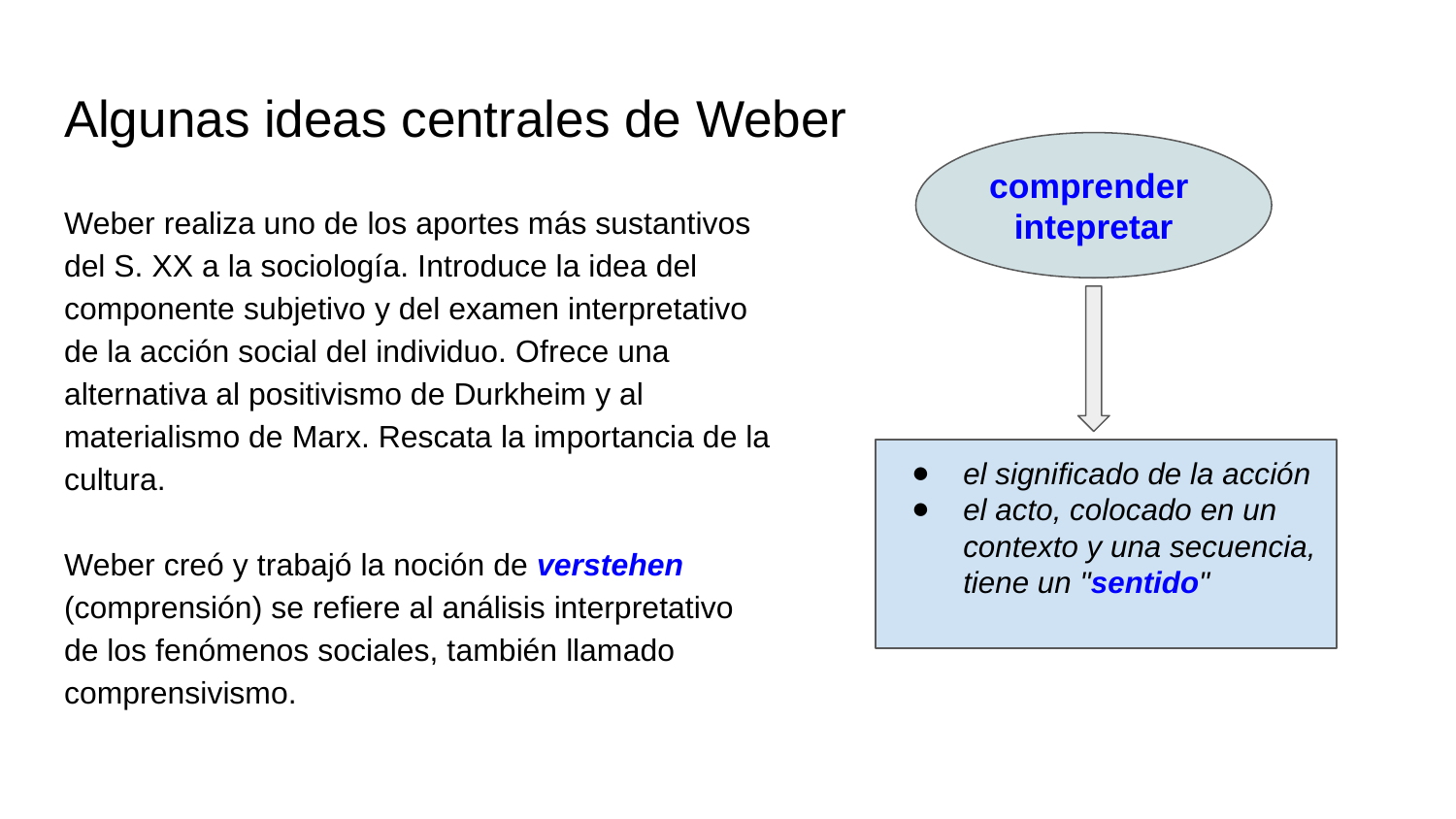

# Algunas ideas centrales de Weber
comprender
intepretar
Weber realiza uno de los aportes más sustantivos del S. XX a la sociología. Introduce la idea del componente subjetivo y del examen interpretativo de la acción social del individuo. Ofrece una alternativa al positivismo de Durkheim y al materialismo de Marx. Rescata la importancia de la cultura.

Weber creó y trabajó la noción de verstehen (comprensión) se refiere al análisis interpretativo de los fenómenos sociales, también llamado comprensivismo.

el significado de la acción
el acto, colocado en un contexto y una secuencia, tiene un "sentido"